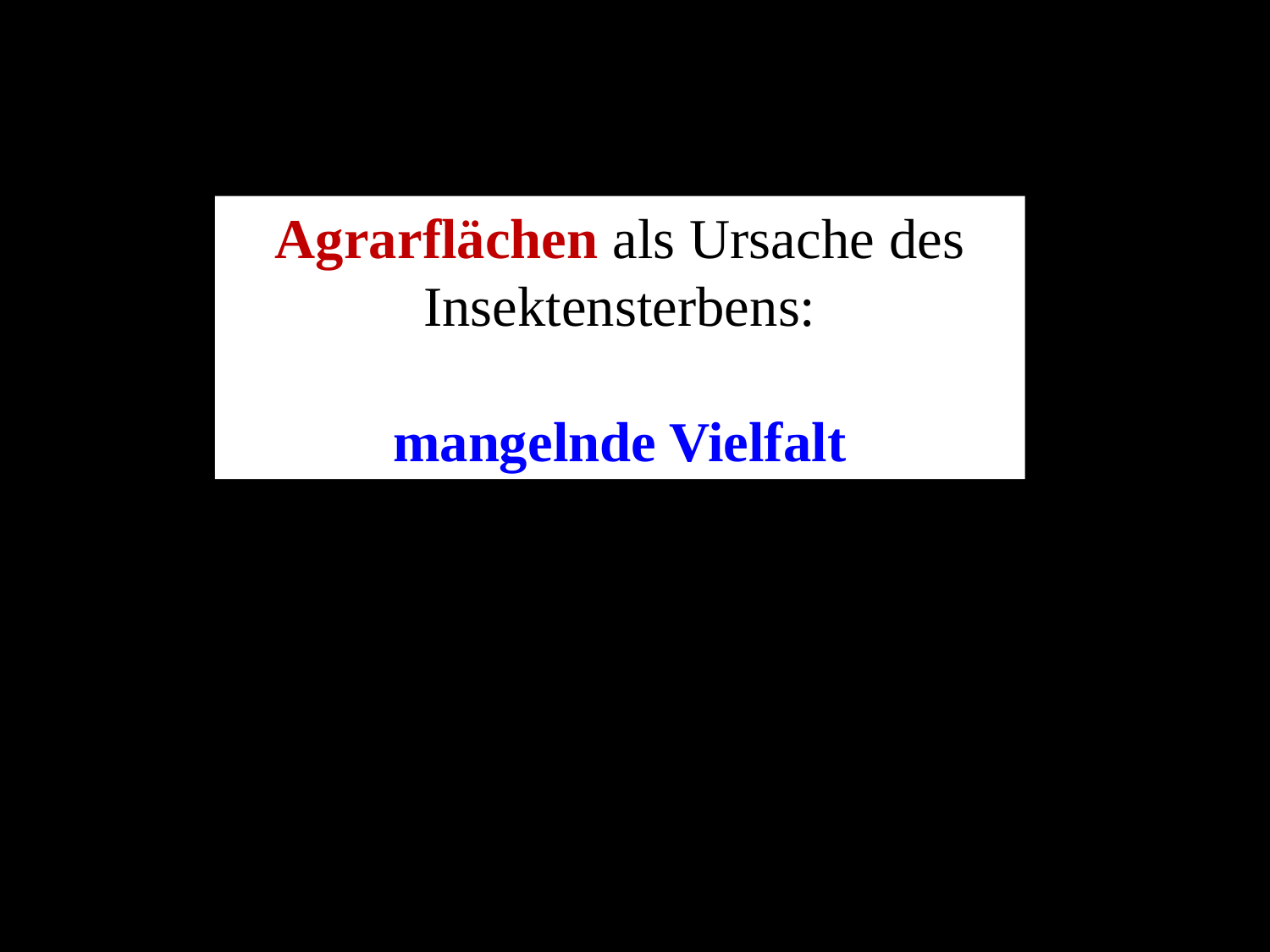

Agrarflächen als Ursache des Insektensterbens:

mangelnde Vielfalt